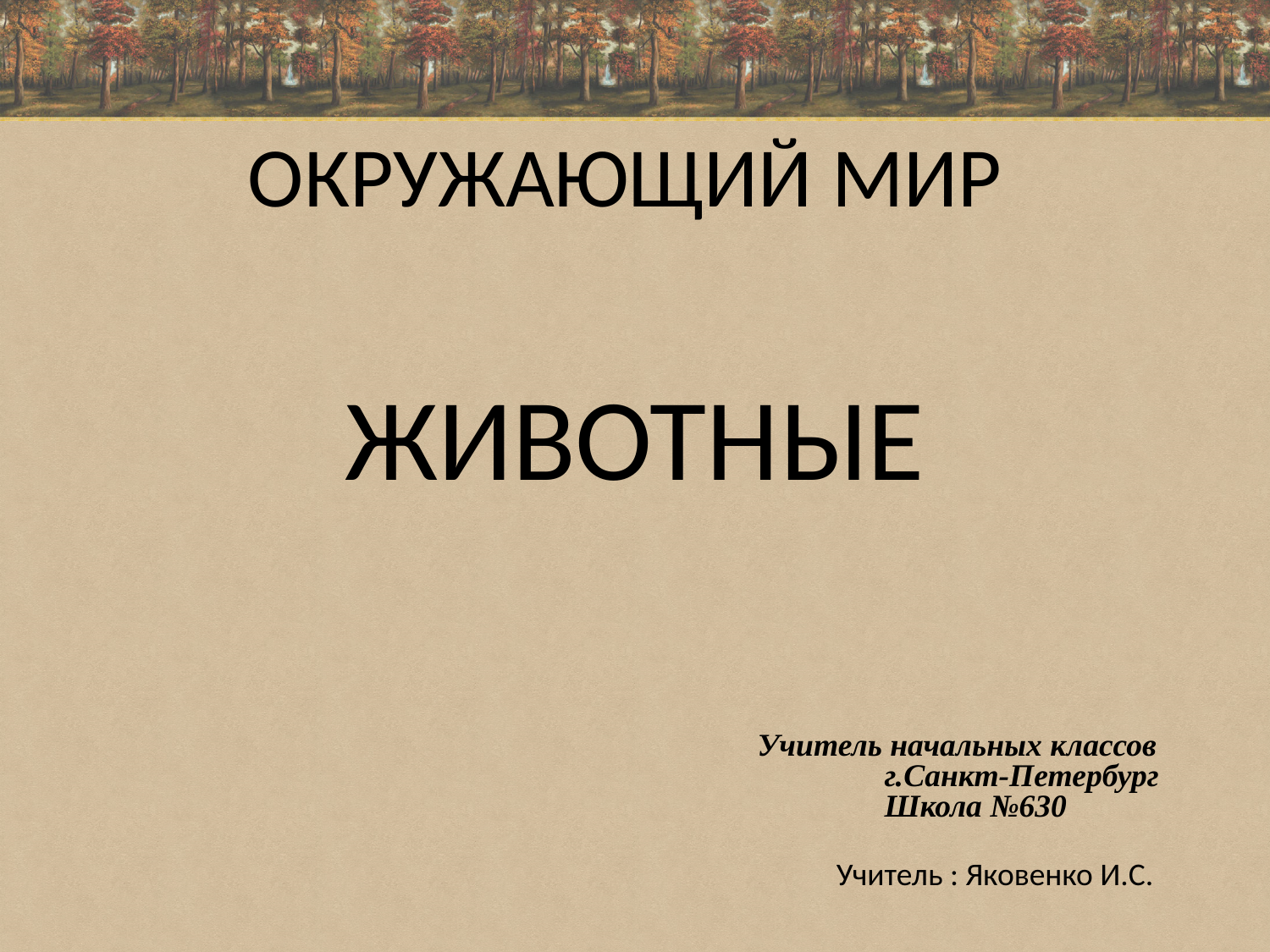

ОКРУЖАЮЩИЙ МИР

ЖИВОТНЫЕ
Учитель начальных классов
	г.Санкт-Петербург
	Школа №630

Учитель : Яковенко И.С.